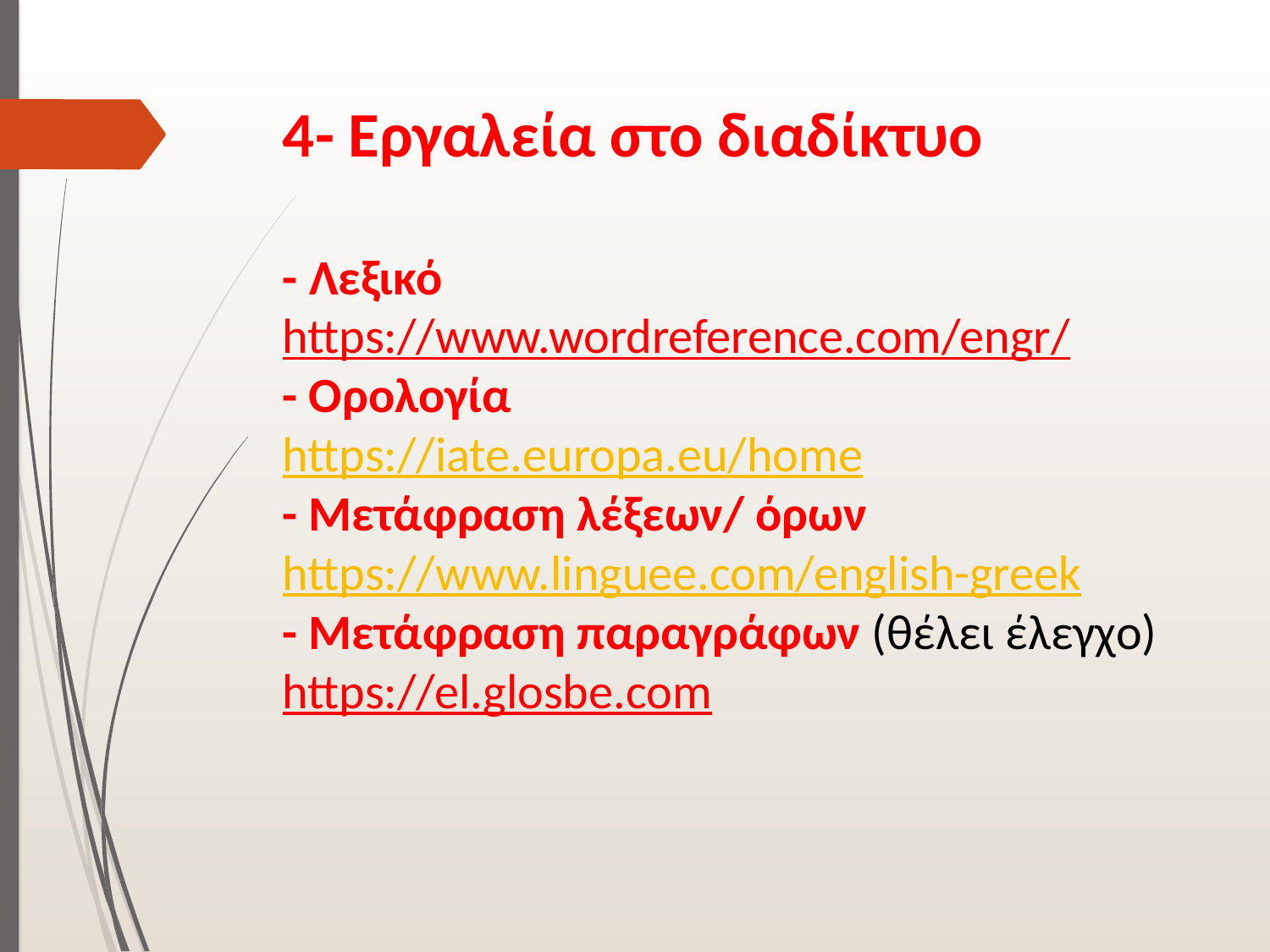

# 4- Εργαλεία στο διαδίκτυο - Λεξικό https://www.wordreference.com/engr/ - Ορολογία https://iate.europa.eu/home - Μετάφραση λέξεων/ όρων https://www.linguee.com/english-greek - Μετάφραση παραγράφων (θέλει έλεγχο) https://el.glosbe.com